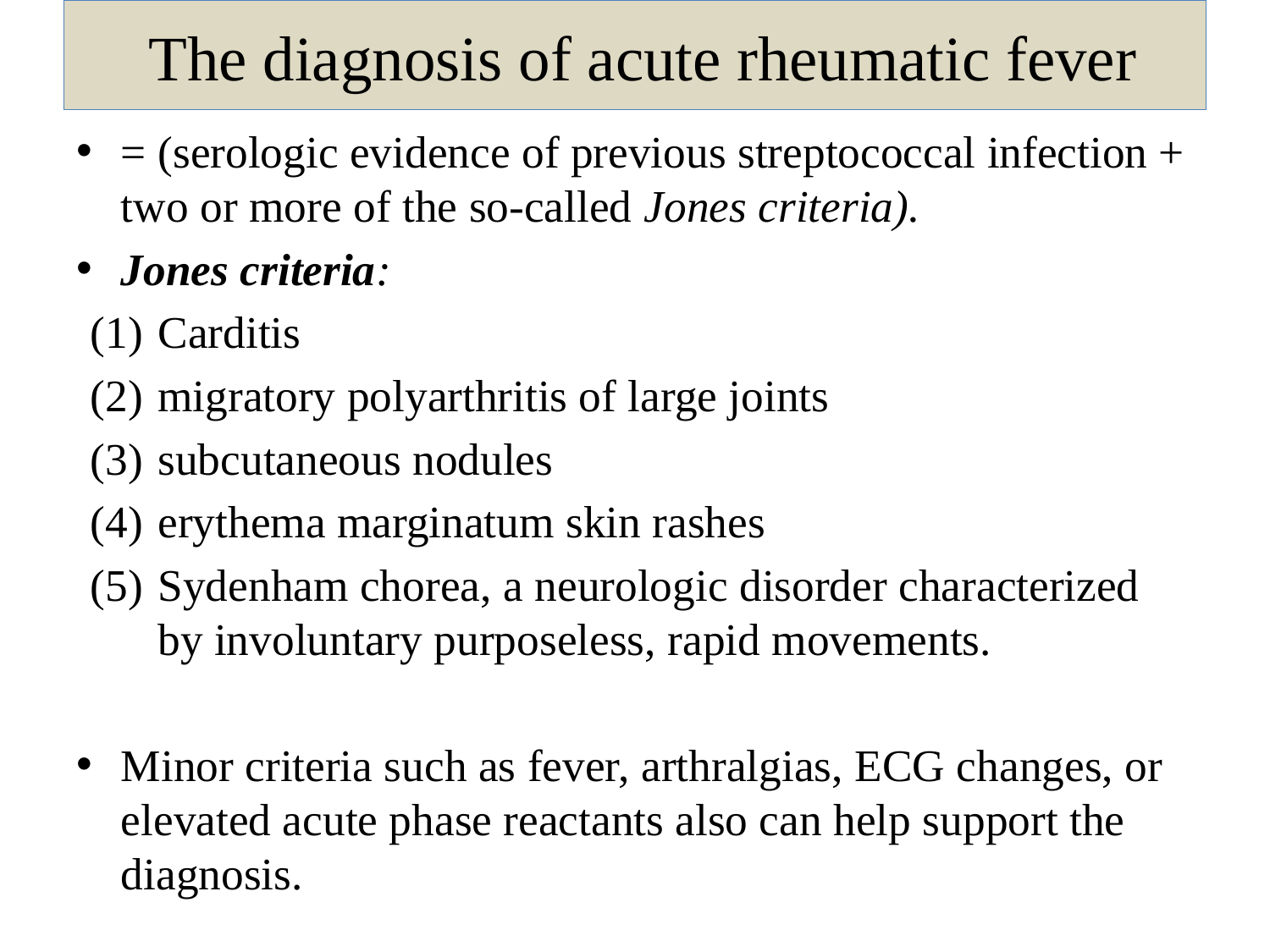

# The diagnosis of acute rheumatic fever
= (serologic evidence of previous streptococcal infection + two or more of the so-called Jones criteria).
Jones criteria:
Carditis
migratory polyarthritis of large joints
subcutaneous nodules
erythema marginatum skin rashes
Sydenham chorea, a neurologic disorder characterized by involuntary purposeless, rapid movements.

Minor criteria such as fever, arthralgias, ECG changes, or elevated acute phase reactants also can help support the diagnosis.